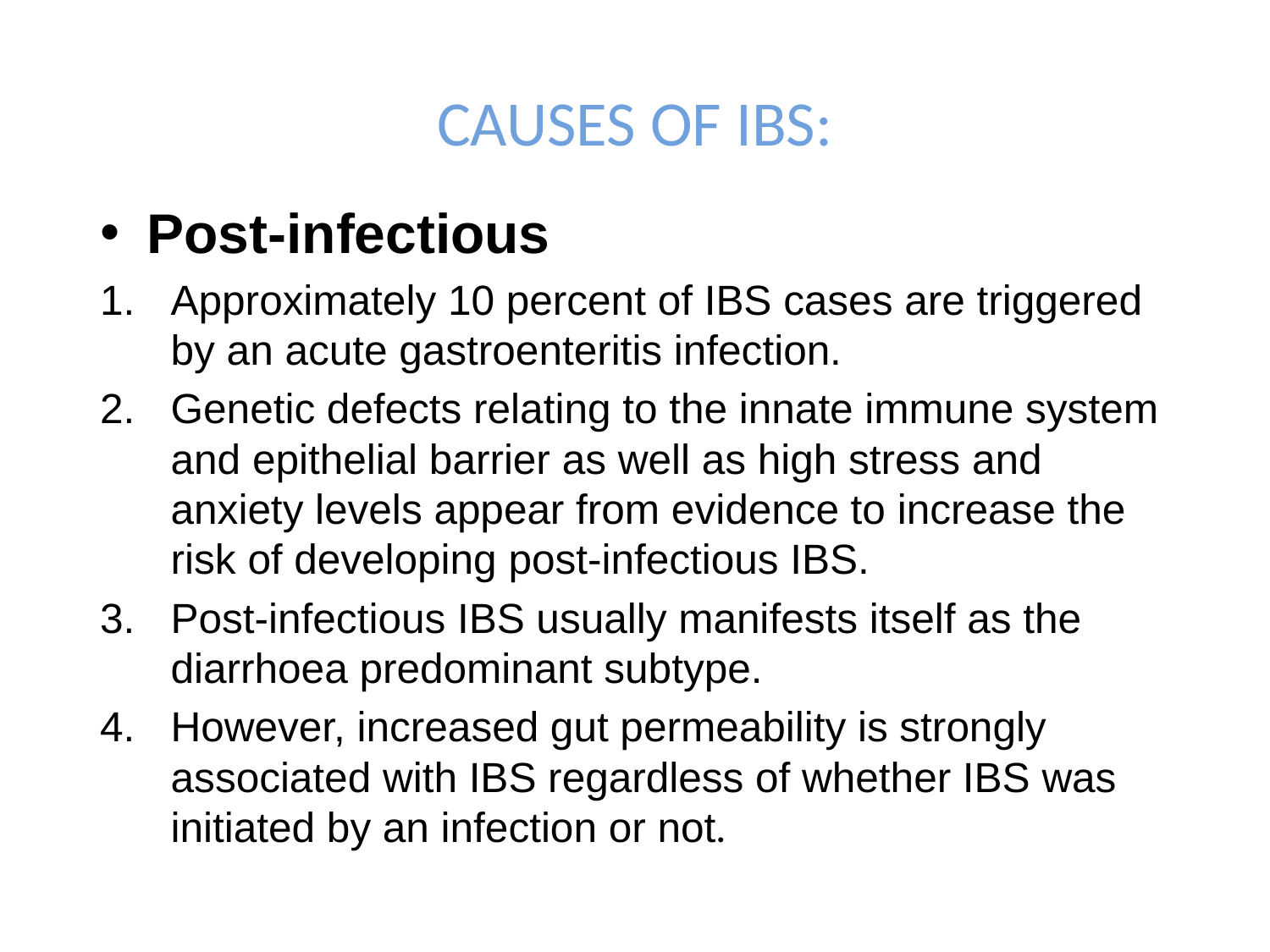

# CAUSES OF IBS:
Post-infectious
Approximately 10 percent of IBS cases are triggered by an acute gastroenteritis infection.
Genetic defects relating to the innate immune system and epithelial barrier as well as high stress and anxiety levels appear from evidence to increase the risk of developing post-infectious IBS.
Post-infectious IBS usually manifests itself as the diarrhoea predominant subtype.
However, increased gut permeability is strongly associated with IBS regardless of whether IBS was initiated by an infection or not.